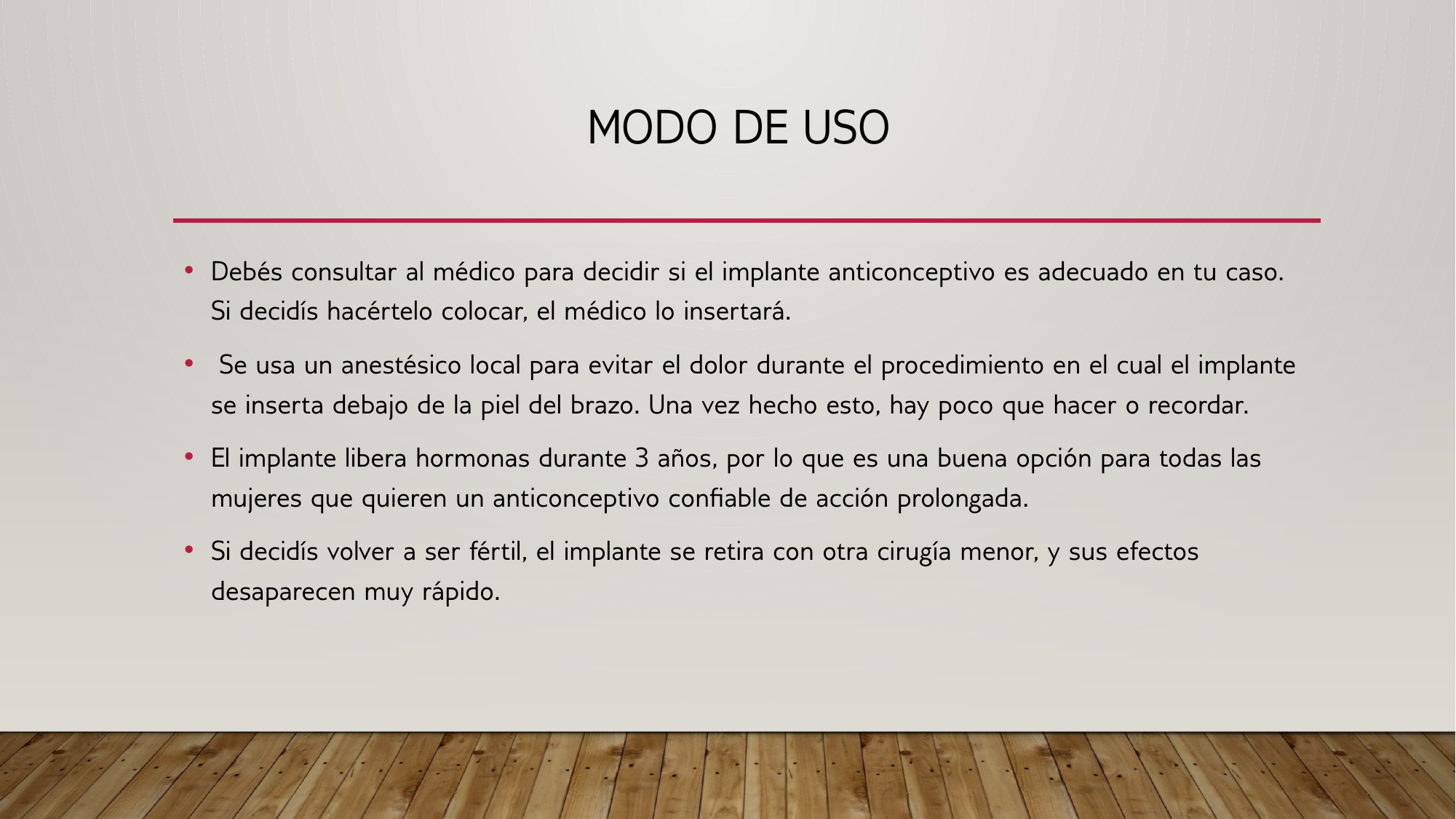

# Modo de uso
Debés consultar al médico para decidir si el implante anticonceptivo es adecuado en tu caso. Si decidís hacértelo colocar, el médico lo insertará.
 Se usa un anestésico local para evitar el dolor durante el procedimiento en el cual el implante se inserta debajo de la piel del brazo. Una vez hecho esto, hay poco que hacer o recordar.
El implante libera hormonas durante 3 años, por lo que es una buena opción para todas las mujeres que quieren un anticonceptivo confiable de acción prolongada.
Si decidís volver a ser fértil, el implante se retira con otra cirugía menor, y sus efectos desaparecen muy rápido.